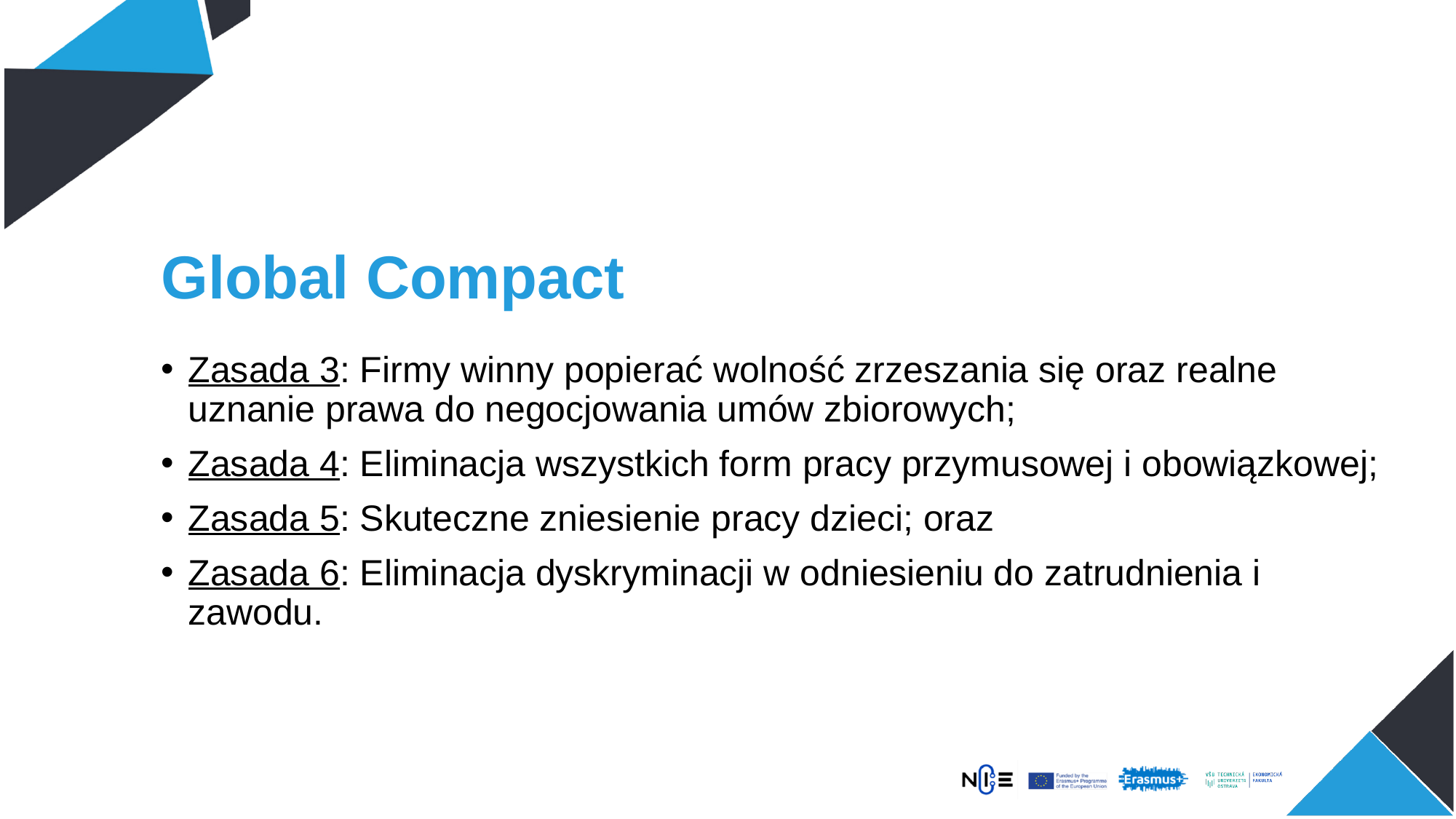

# Global Compact
Zasada 3: Firmy winny popierać wolność zrzeszania się oraz realne uznanie prawa do negocjowania umów zbiorowych;
Zasada 4: Eliminacja wszystkich form pracy przymusowej i obowiązkowej;
Zasada 5: Skuteczne zniesienie pracy dzieci; oraz
Zasada 6: Eliminacja dyskryminacji w odniesieniu do zatrudnienia i zawodu.